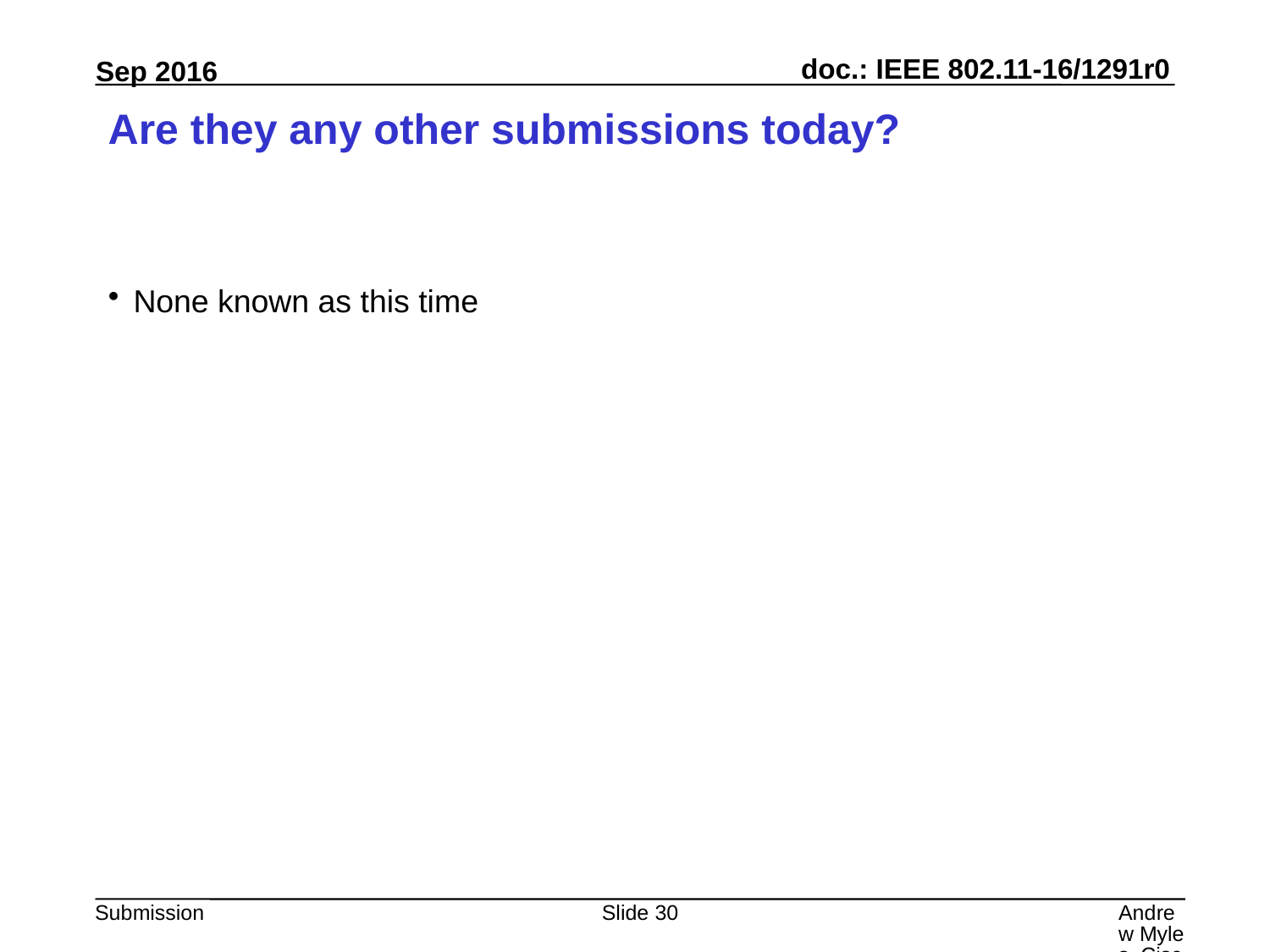

# Are they any other submissions today?
None known as this time

Slide 30
Andrew Myles, Cisco